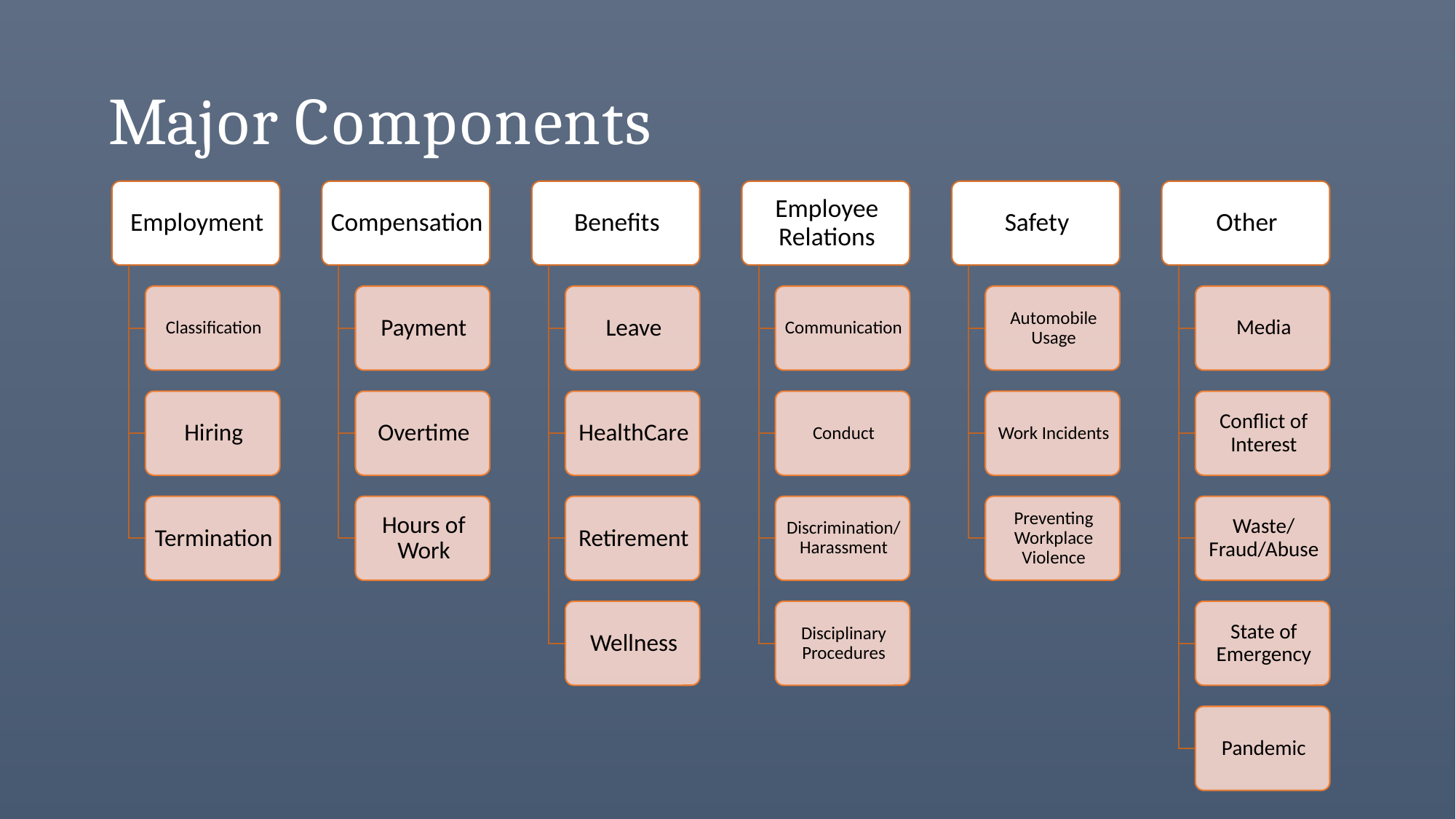

# Major Components
Employment
Classification
Hiring
Termination
Compensation
Payment
Overtime
Hours of Work
Benefits
Leave
HealthCare
Retirement
Wellness
Employee Relations
Communication
Conduct
Discrimination/Harassment
Disciplinary Procedures
Safety
Automobile Usage
Work Incidents
Preventing Workplace Violence
Other
Media
Conflict of Interest
Waste/Fraud/Abuse
State of Emergency
Pandemic